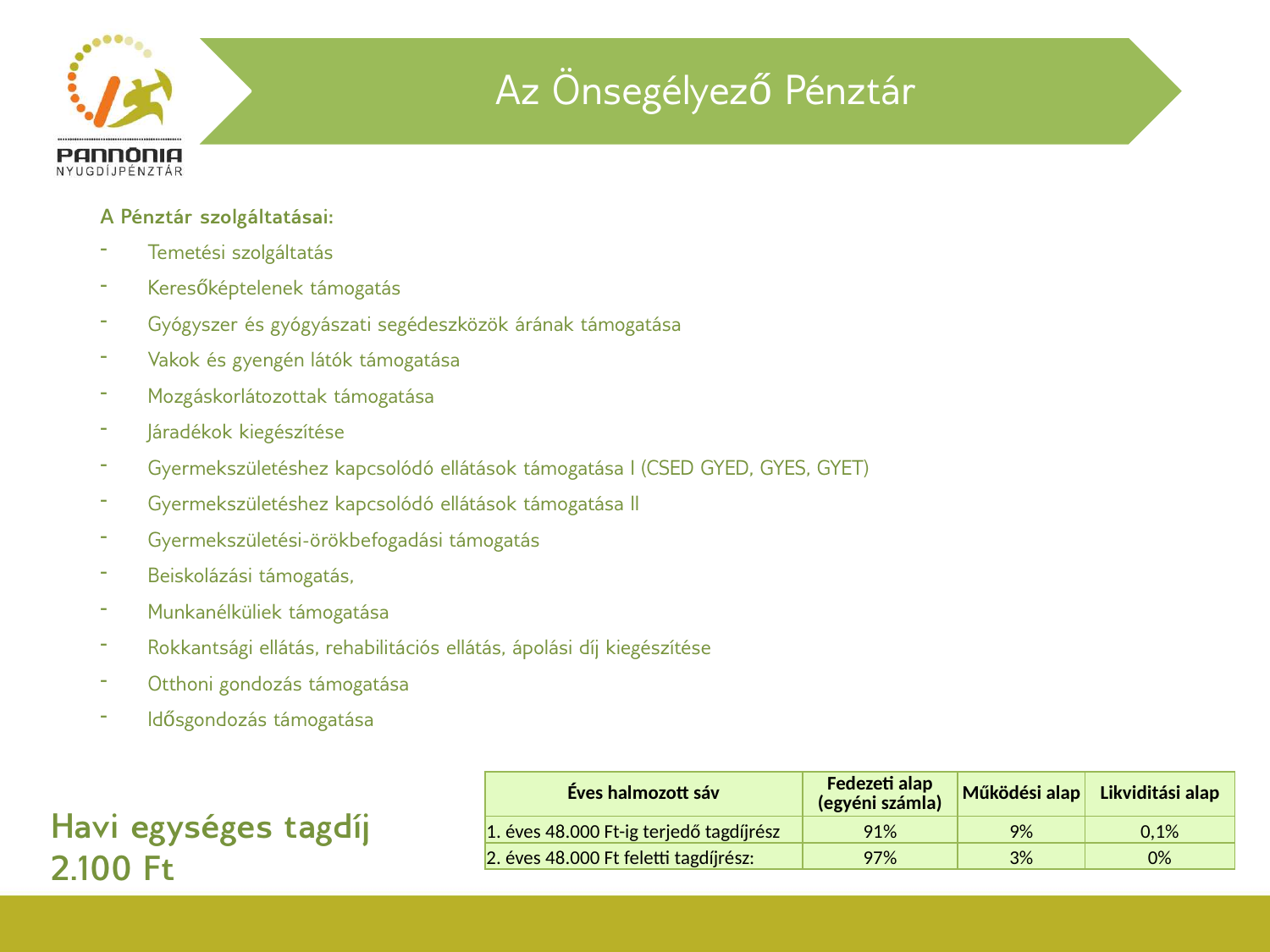

Az Önsegélyező Pénztár
A Pénztár szolgáltatásai:
Temetési szolgáltatás
Keresőképtelenek támogatás
Gyógyszer és gyógyászati segédeszközök árának támogatása
Vakok és gyengén látók támogatása
Mozgáskorlátozottak támogatása
Járadékok kiegészítése
Gyermekszületéshez kapcsolódó ellátások támogatása I (CSED GYED, GYES, GYET)
Gyermekszületéshez kapcsolódó ellátások támogatása II
Gyermekszületési-örökbefogadási támogatás
Beiskolázási támogatás,
Munkanélküliek támogatása
Rokkantsági ellátás, rehabilitációs ellátás, ápolási díj kiegészítése
Otthoni gondozás támogatása
Idősgondozás támogatása

Havi egységes tagdíj 2.100 Ft
| Éves halmozott sáv | Fedezeti alap (egyéni számla) | Működési alap | Likviditási alap |
| --- | --- | --- | --- |
| 1. éves 48.000 Ft-ig terjedő tagdíjrész | 91% | 9% | 0,1% |
| 2. éves 48.000 Ft feletti tagdíjrész: | 97% | 3% | 0% |